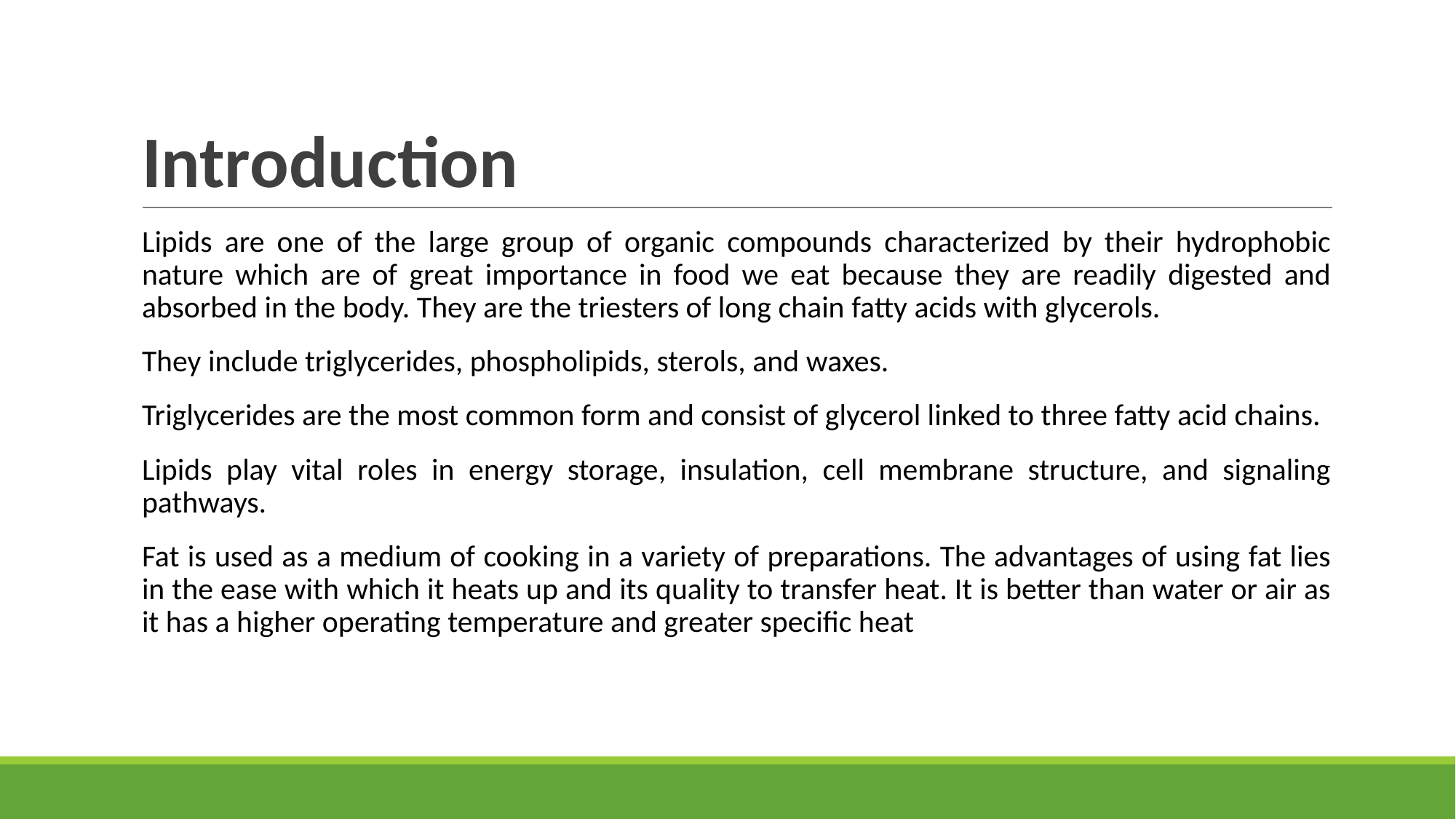

# Introduction
Lipids are one of the large group of organic compounds characterized by their hydrophobic nature which are of great importance in food we eat because they are readily digested and absorbed in the body. They are the triesters of long chain fatty acids with glycerols.
They include triglycerides, phospholipids, sterols, and waxes.
Triglycerides are the most common form and consist of glycerol linked to three fatty acid chains.
Lipids play vital roles in energy storage, insulation, cell membrane structure, and signaling pathways.
Fat is used as a medium of cooking in a variety of preparations. The advantages of using fat lies in the ease with which it heats up and its quality to transfer heat. It is better than water or air as it has a higher operating temperature and greater specific heat